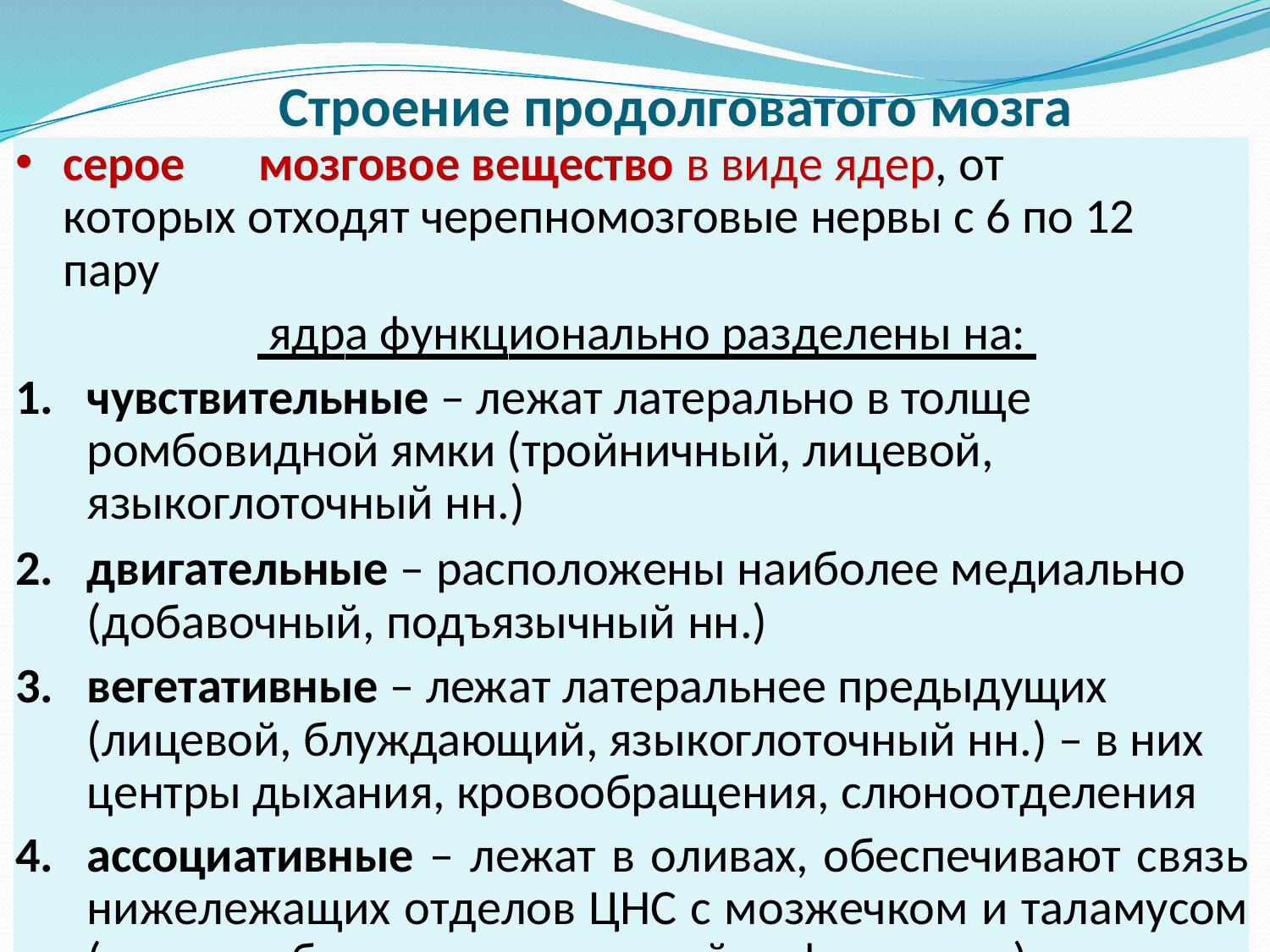

# Строение продолговатого мозга
серое	мозговое вещество в виде ядер, от которых отходят черепномозговые нервы с 6 по 12 пару
 ядра функционально разделены на:
чувствительные – лежат латерально в толще ромбовидной ямки (тройничный, лицевой, языкоглоточный нн.)
двигательные – расположены наиболее медиально (добавочный, подъязычный нн.)
вегетативные – лежат латеральнее предыдущих (лицевой, блуждающий, языкоглоточный нн.) – в них центры дыхания, кровообращения, слюноотделения
ассоциативные – лежат в оливах, обеспечивают связь нижележащих отделов ЦНС с мозжечком и таламусом (местом сбора чувствительной информации)